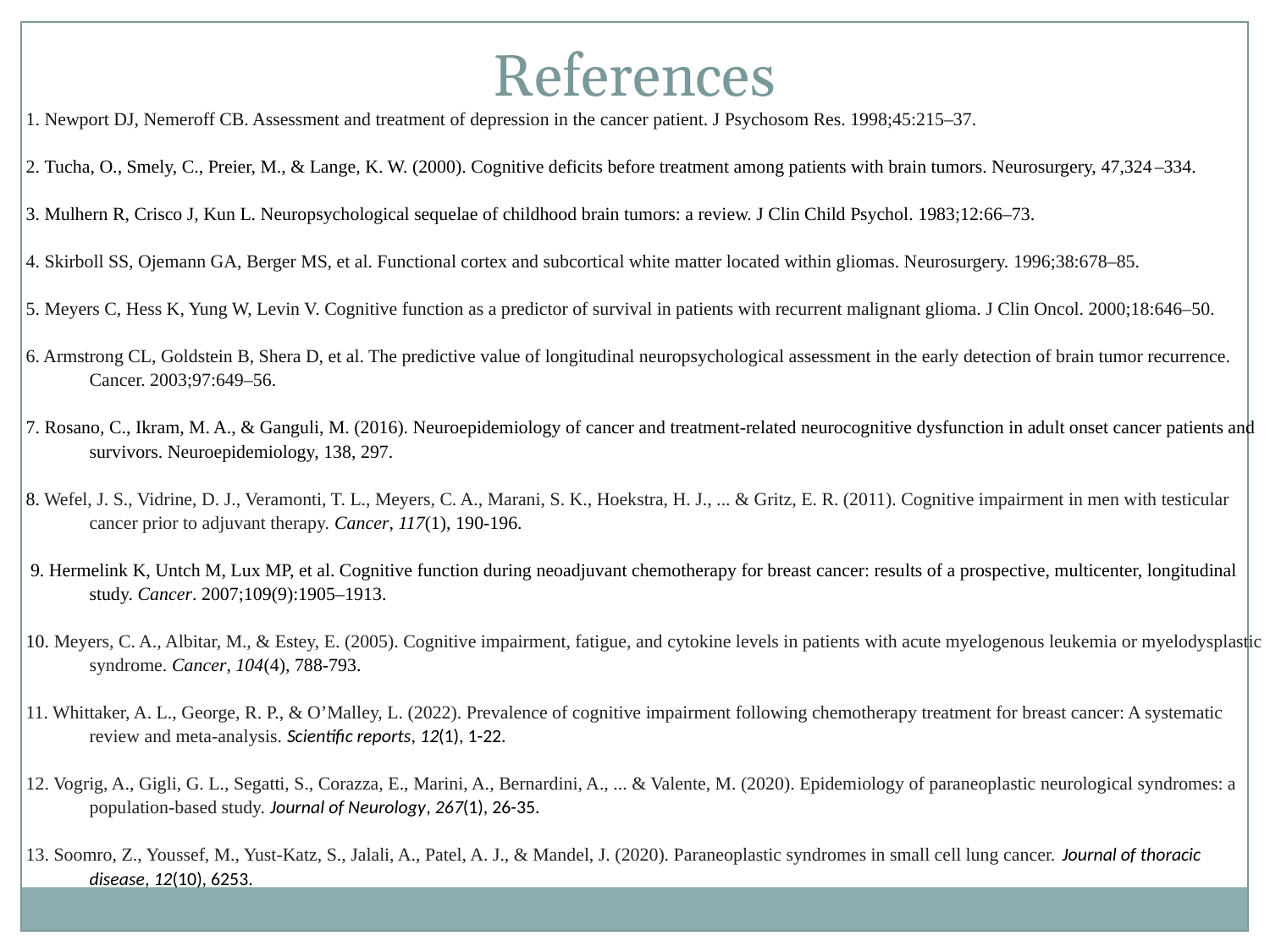

References
1. Newport DJ, Nemeroff CB. Assessment and treatment of depression in the cancer patient. J Psychosom Res. 1998;45:215–37.

2. Tucha, O., Smely, C., Preier, M., & Lange, K. W. (2000). Cognitive deficits before treatment among patients with brain tumors. Neurosurgery, 47,324–334.

3. Mulhern R, Crisco J, Kun L. Neuropsychological sequelae of childhood brain tumors: a review. J Clin Child Psychol. 1983;12:66–73.

4. Skirboll SS, Ojemann GA, Berger MS, et al. Functional cortex and subcortical white matter located within gliomas. Neurosurgery. 1996;38:678–85.

5. Meyers C, Hess K, Yung W, Levin V. Cognitive function as a predictor of survival in patients with recurrent malignant glioma. J Clin Oncol. 2000;18:646–50.

6. Armstrong CL, Goldstein B, Shera D, et al. The predictive value of longitudinal neuropsychological assessment in the early detection of brain tumor recurrence. Cancer. 2003;97:649–56.

7. Rosano, C., Ikram, M. A., & Ganguli, M. (2016). Neuroepidemiology of cancer and treatment-related neurocognitive dysfunction in adult onset cancer patients and survivors. Neuroepidemiology, 138, 297.

8. Wefel, J. S., Vidrine, D. J., Veramonti, T. L., Meyers, C. A., Marani, S. K., Hoekstra, H. J., ... & Gritz, E. R. (2011). Cognitive impairment in men with testicular cancer prior to adjuvant therapy. Cancer, 117(1), 190-196.

 9. Hermelink K, Untch M, Lux MP, et al. Cognitive function during neoadjuvant chemotherapy for breast cancer: results of a prospective, multicenter, longitudinal study. Cancer. 2007;109(9):1905–1913.

10. Meyers, C. A., Albitar, M., & Estey, E. (2005). Cognitive impairment, fatigue, and cytokine levels in patients with acute myelogenous leukemia or myelodysplastic syndrome. Cancer, 104(4), 788-793.

11. Whittaker, A. L., George, R. P., & O’Malley, L. (2022). Prevalence of cognitive impairment following chemotherapy treatment for breast cancer: A systematic review and meta-analysis. Scientific reports, 12(1), 1-22.

12. Vogrig, A., Gigli, G. L., Segatti, S., Corazza, E., Marini, A., Bernardini, A., ... & Valente, M. (2020). Epidemiology of paraneoplastic neurological syndromes: a population-based study. Journal of Neurology, 267(1), 26-35.

13. Soomro, Z., Youssef, M., Yust-Katz, S., Jalali, A., Patel, A. J., & Mandel, J. (2020). Paraneoplastic syndromes in small cell lung cancer. Journal of thoracic disease, 12(10), 6253.